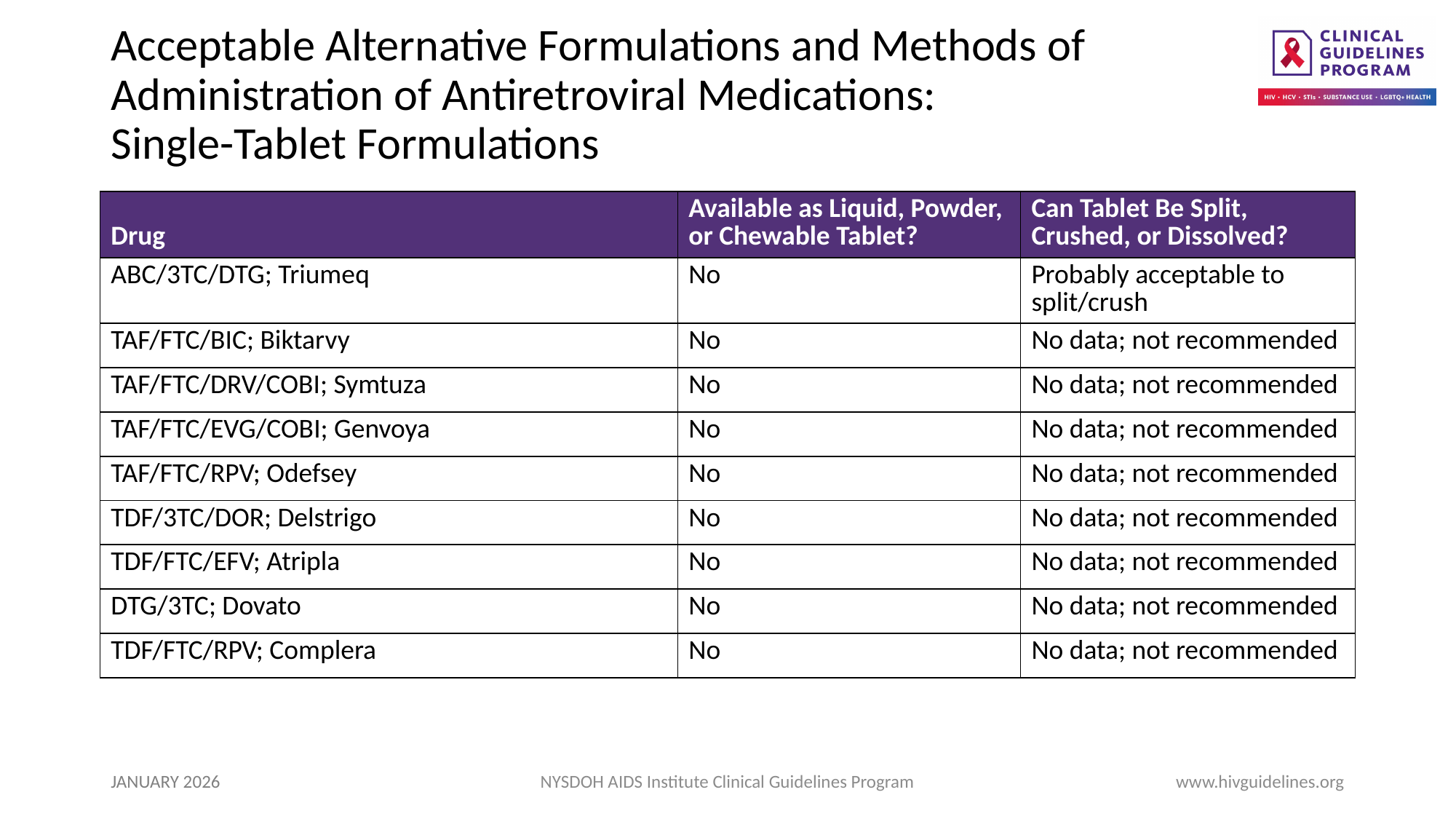

# Acceptable Alternative Formulations and Methods of Administration of Antiretroviral Medications: Single-Tablet Formulations
| Drug | Available as Liquid, Powder, or Chewable Tablet? | Can Tablet Be Split, Crushed, or Dissolved? |
| --- | --- | --- |
| ABC/3TC/DTG; Triumeq | No | Probably acceptable to split/crush |
| TAF/FTC/BIC; Biktarvy | No | No data; not recommended |
| TAF/FTC/DRV/COBI; Symtuza | No | No data; not recommended |
| TAF/FTC/EVG/COBI; Genvoya | No | No data; not recommended |
| TAF/FTC/RPV; Odefsey | No | No data; not recommended |
| TDF/3TC/DOR; Delstrigo | No | No data; not recommended |
| TDF/FTC/EFV; Atripla | No | No data; not recommended |
| DTG/3TC; Dovato | No | No data; not recommended |
| TDF/FTC/RPV; Complera | No | No data; not recommended |
JANUARY 2026
NYSDOH AIDS Institute Clinical Guidelines Program
www.hivguidelines.org